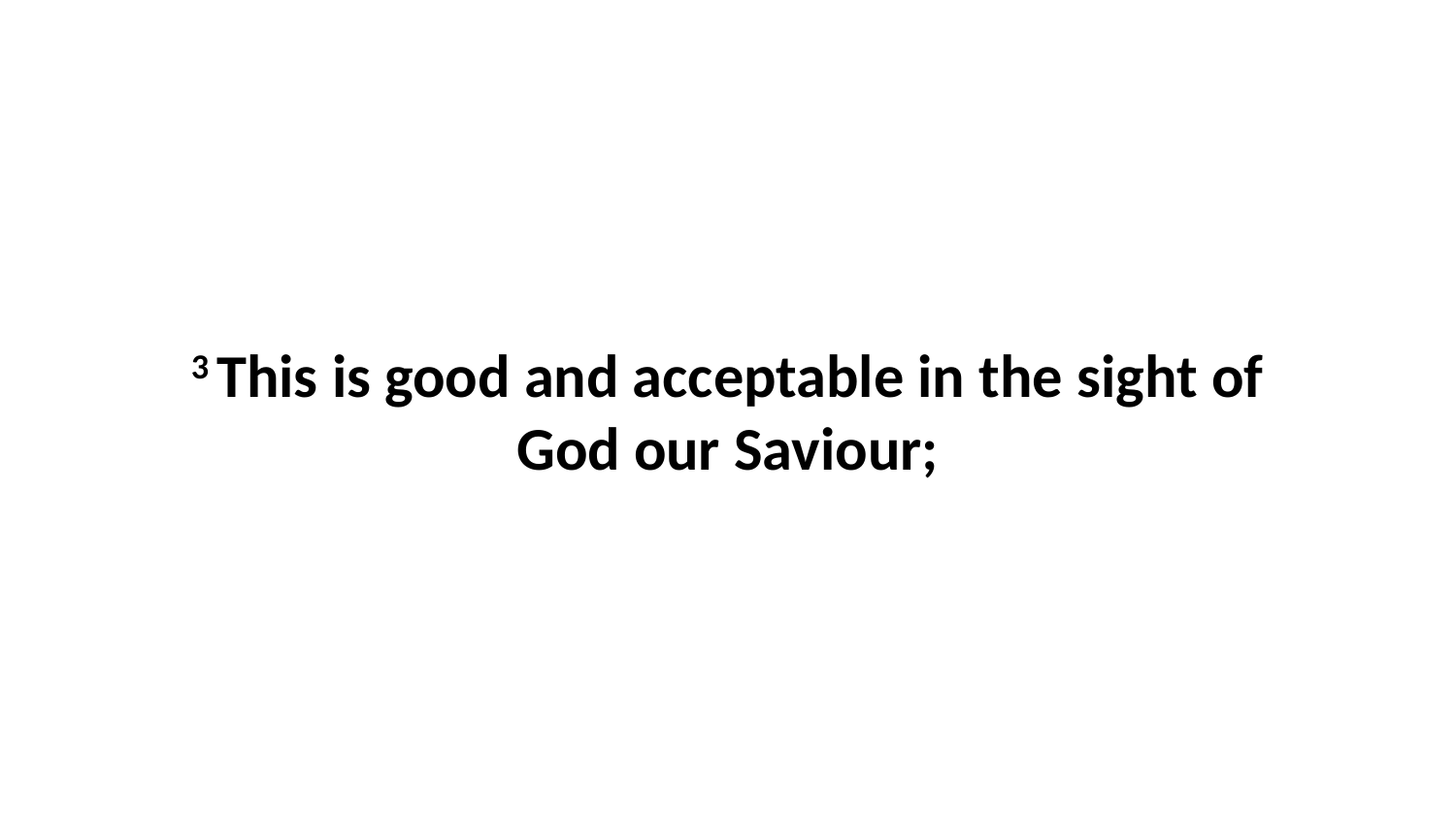

3 This is good and acceptable in the sight of God our Saviour;